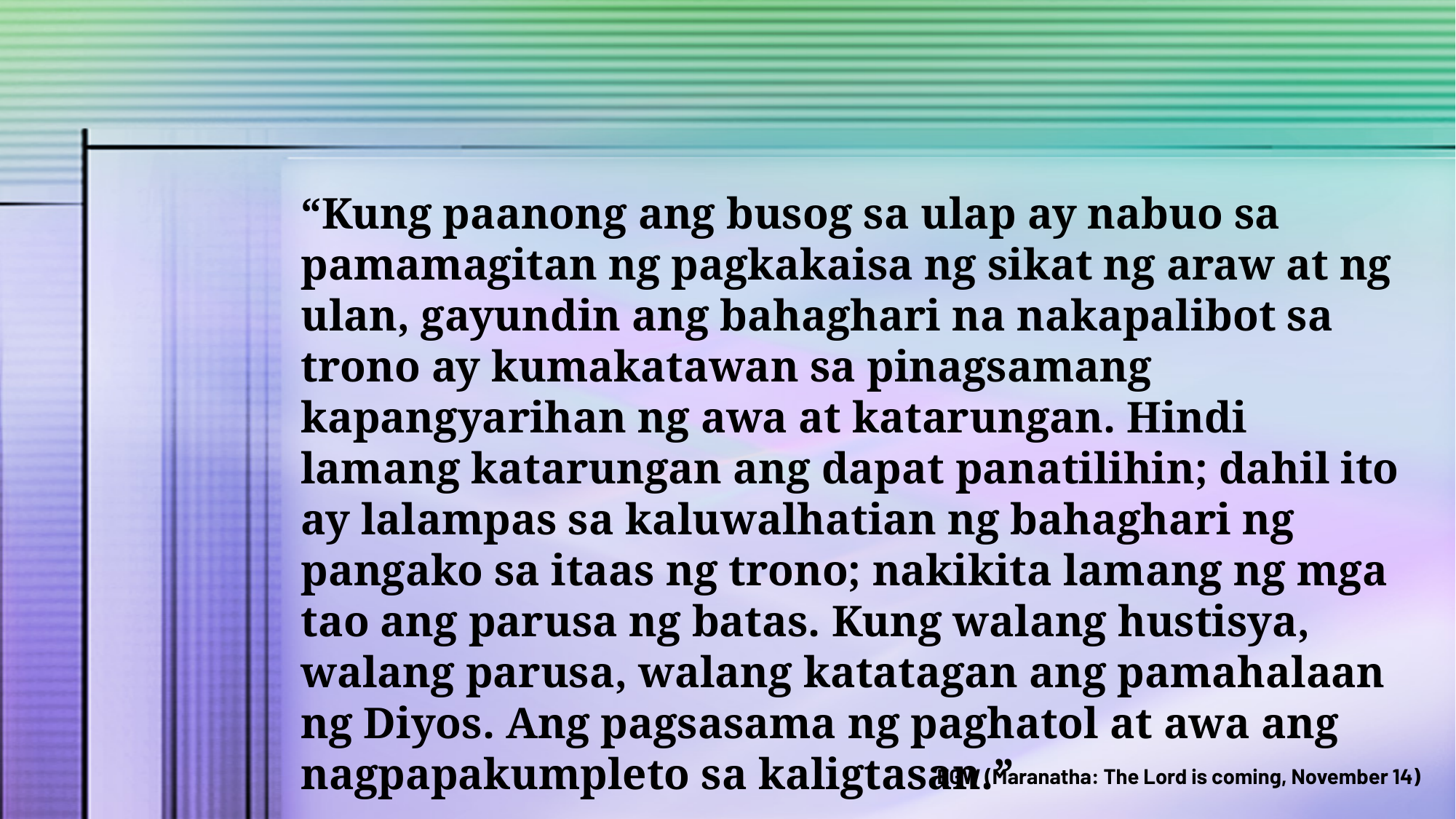

“Kung paanong ang busog sa ulap ay nabuo sa pamamagitan ng pagkakaisa ng sikat ng araw at ng ulan, gayundin ang bahaghari na nakapalibot sa trono ay kumakatawan sa pinagsamang kapangyarihan ng awa at katarungan. Hindi lamang katarungan ang dapat panatilihin; dahil ito ay lalampas sa kaluwalhatian ng bahaghari ng pangako sa itaas ng trono; nakikita lamang ng mga tao ang parusa ng batas. Kung walang hustisya, walang parusa, walang katatagan ang pamahalaan ng Diyos. Ang pagsasama ng paghatol at awa ang nagpapakumpleto sa kaligtasan.”
EGW (Maranatha: The Lord is coming, November 14)